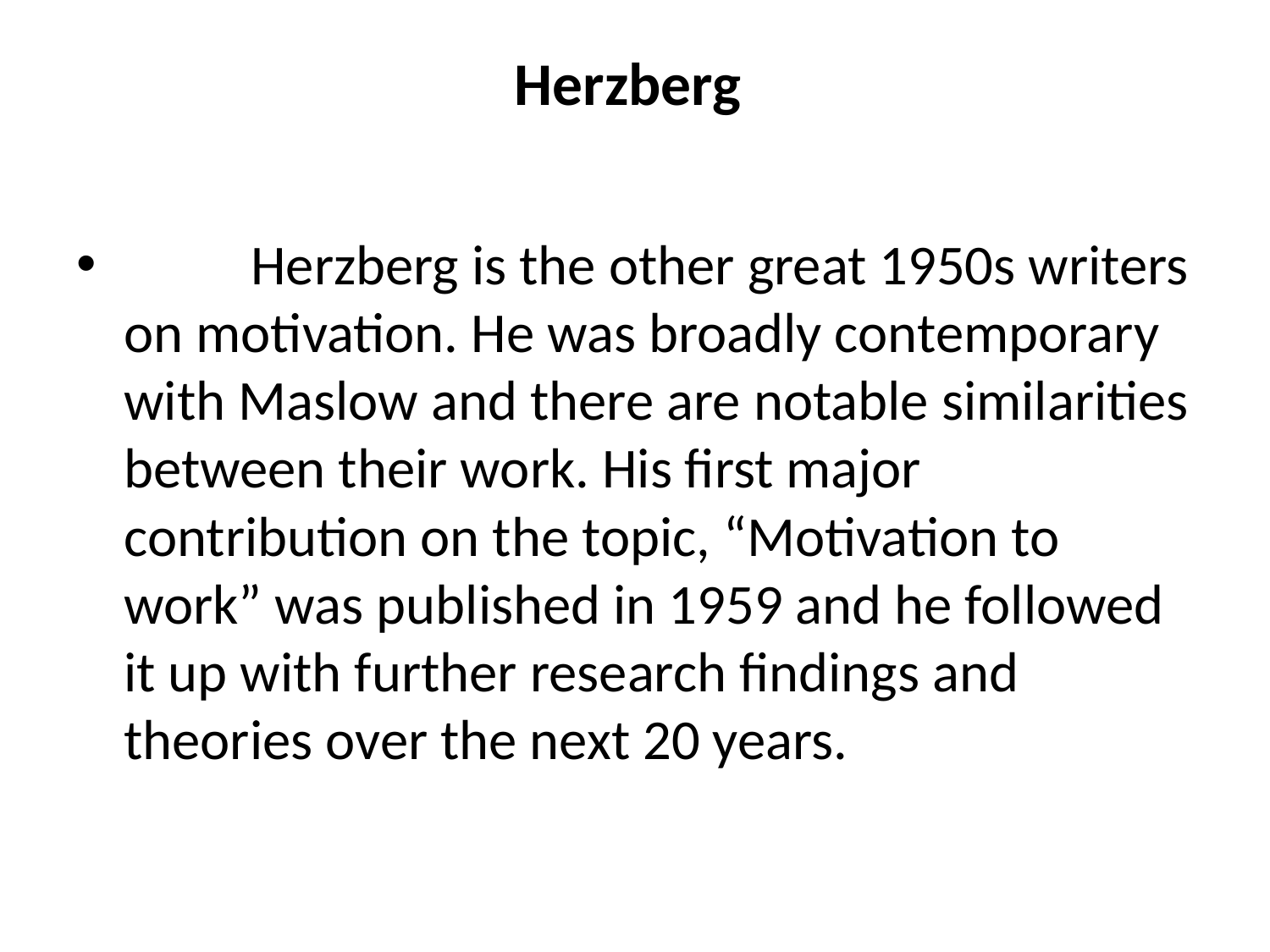

# Herzberg
	Herzberg is the other great 1950s writers on motivation. He was broadly contemporary with Maslow and there are notable similarities between their work. His first major contribution on the topic, “Motivation to work” was published in 1959 and he followed it up with further research findings and theories over the next 20 years.